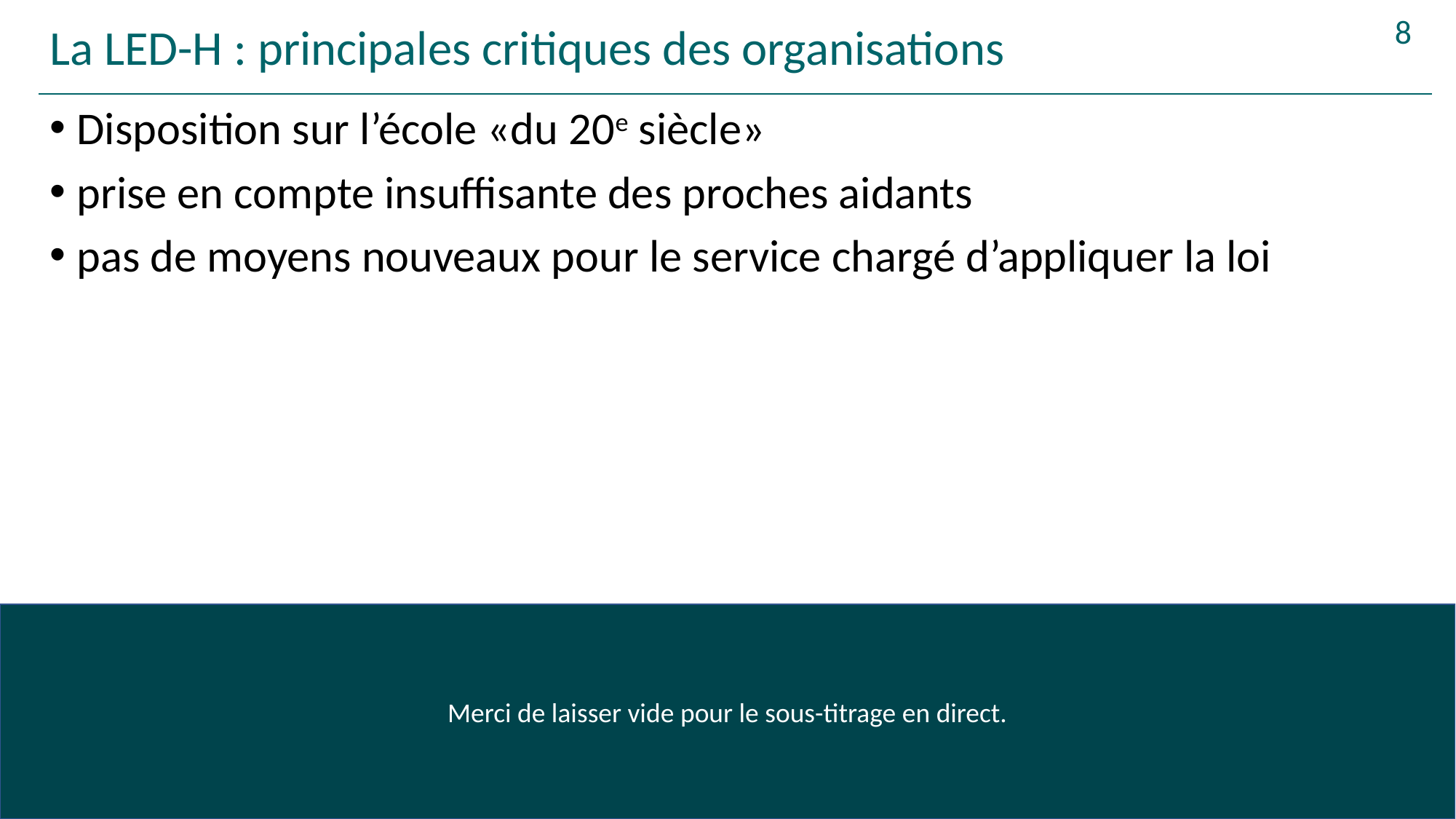

# La LED-H : principales critiques des organisations
8
Disposition sur l’école «du 20e siècle»
prise en compte insuffisante des proches aidants
pas de moyens nouveaux pour le service chargé d’appliquer la loi